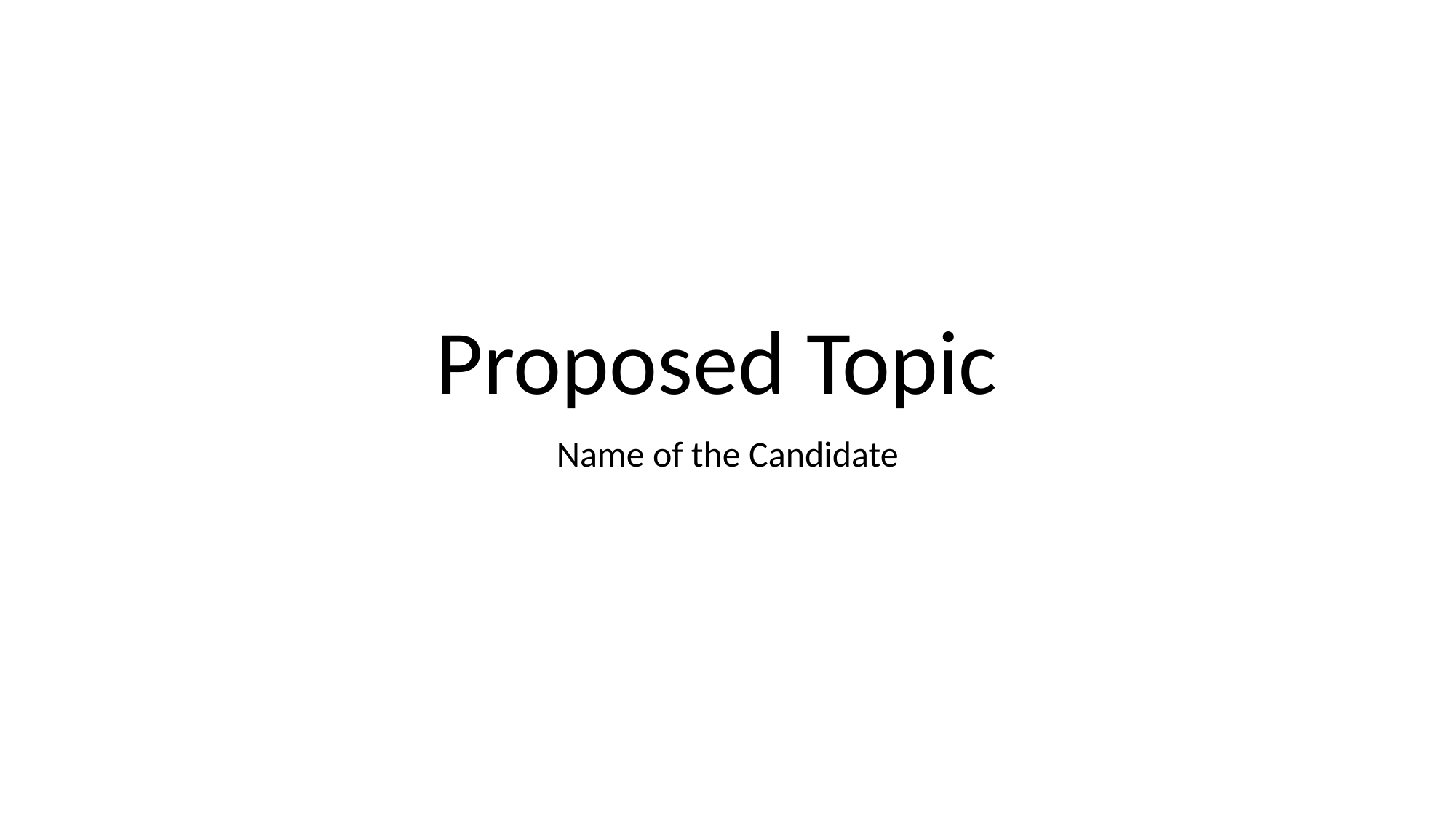

# Proposed Topic
Name of the Candidate